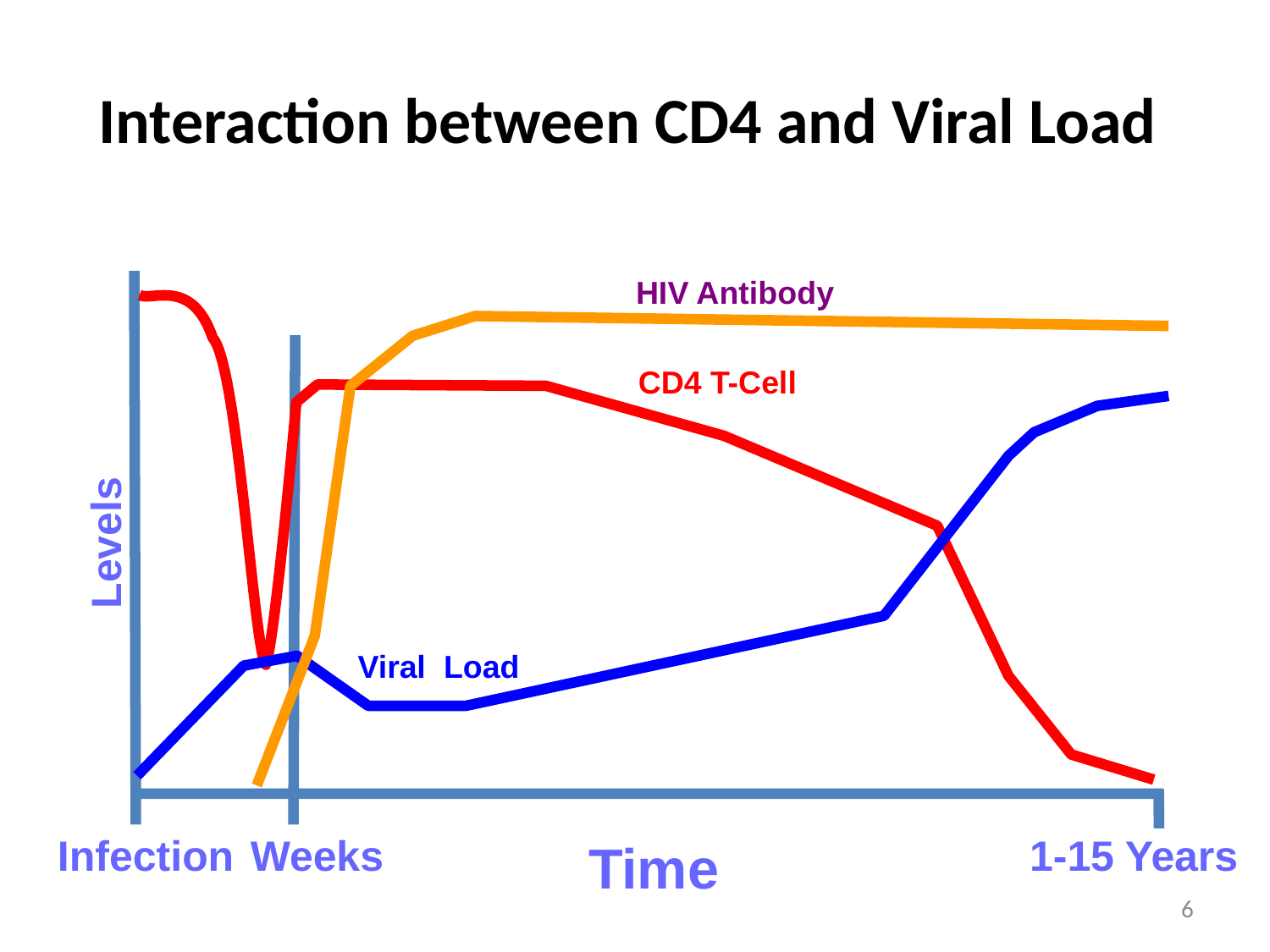

# Interaction between CD4 and Viral Load
HIV Antibody

CD4 T-Cell

Viral  Load
Levels
Infection
Weeks
1-15 Years
Time

6